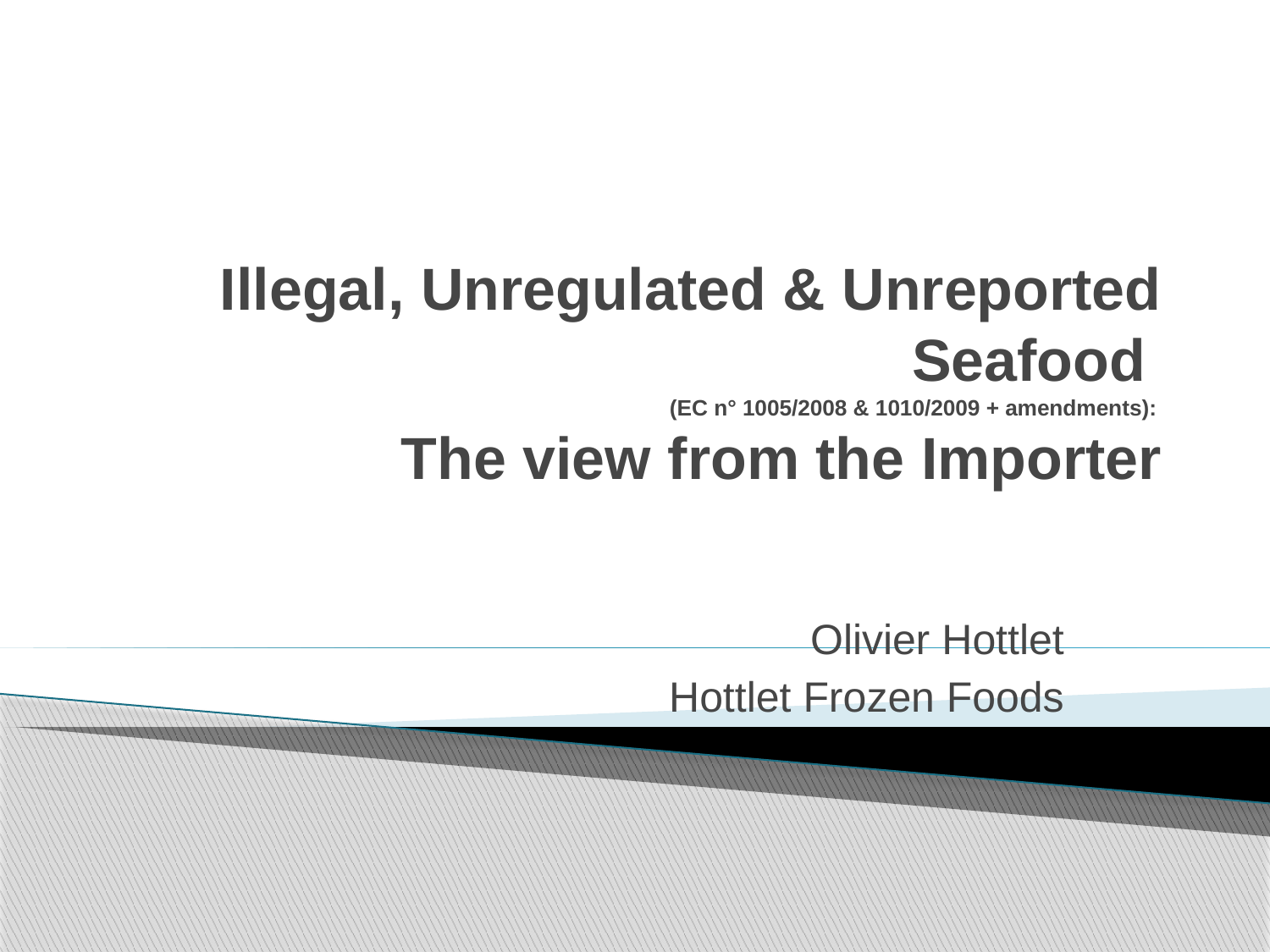

# Illegal, Unregulated & Unreported Seafood (EC n° 1005/2008 & 1010/2009 + amendments): The view from the Importer
Olivier Hottlet
Hottlet Frozen Foods